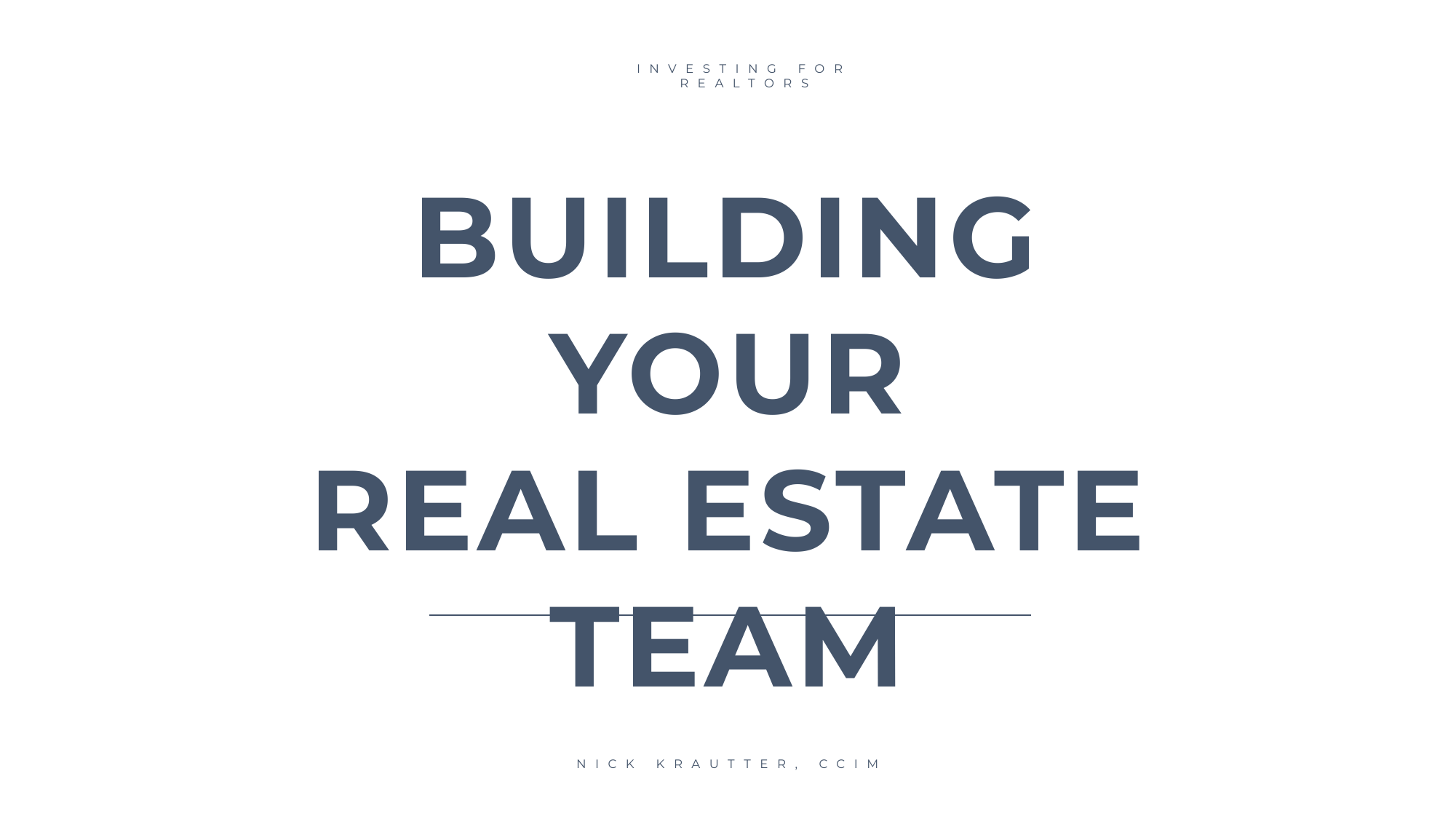

INVESTING FOR REALTORS
BUILDING YOUR
REAL ESTATE
TEAM
NICK KRAUTTER, CCIM